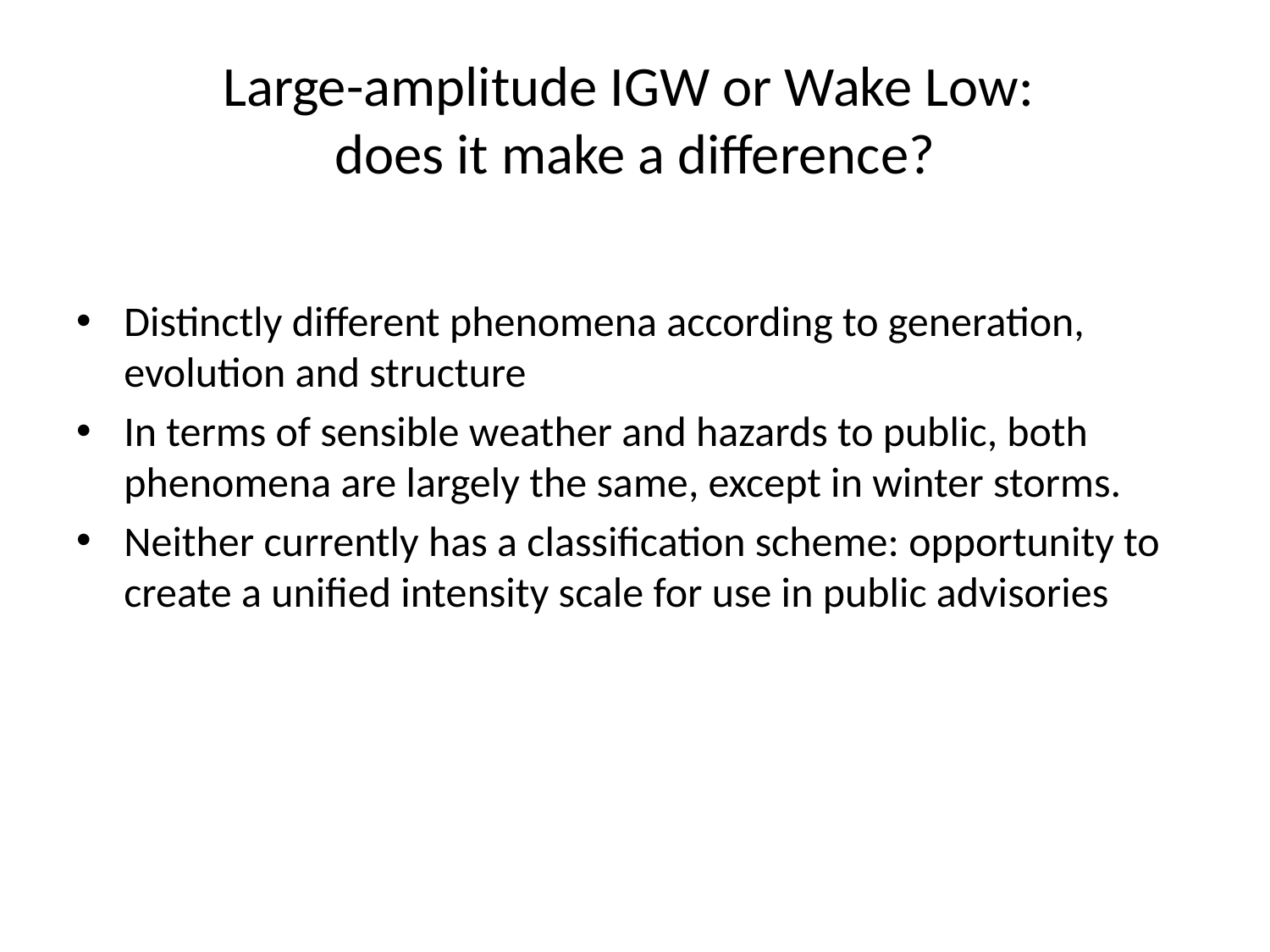

# Large-amplitude IGW or Wake Low: does it make a difference?

Distinctly different phenomena according to generation, evolution and structure
In terms of sensible weather and hazards to public, both phenomena are largely the same, except in winter storms.
Neither currently has a classification scheme: opportunity to create a unified intensity scale for use in public advisories